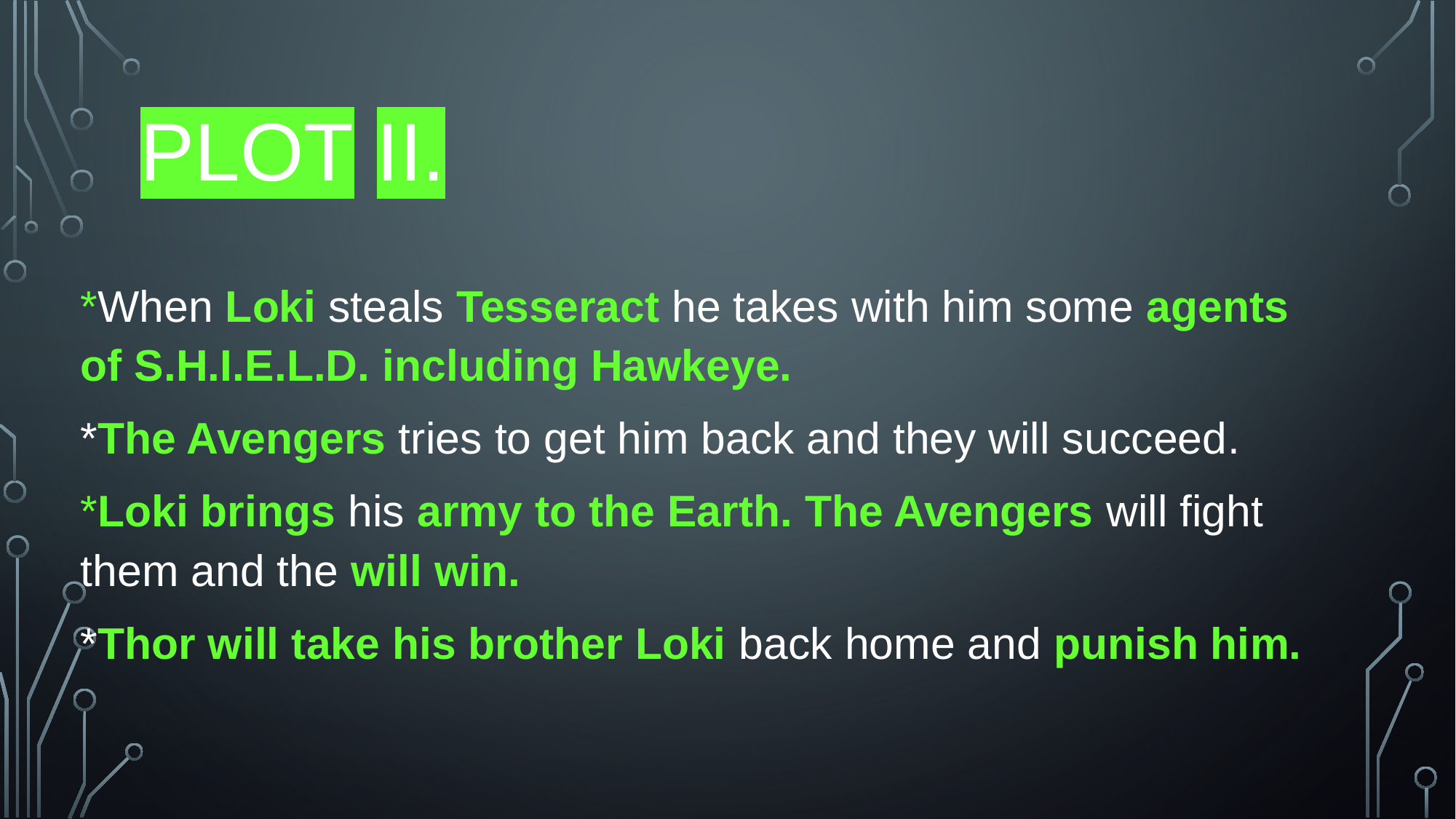

# Plot II.
*When Loki steals Tesseract he takes with him some agents of S.H.I.E.L.D. including Hawkeye.
*The Avengers tries to get him back and they will succeed.
*Loki brings his army to the Earth. The Avengers will fight them and the will win.
*Thor will take his brother Loki back home and punish him.